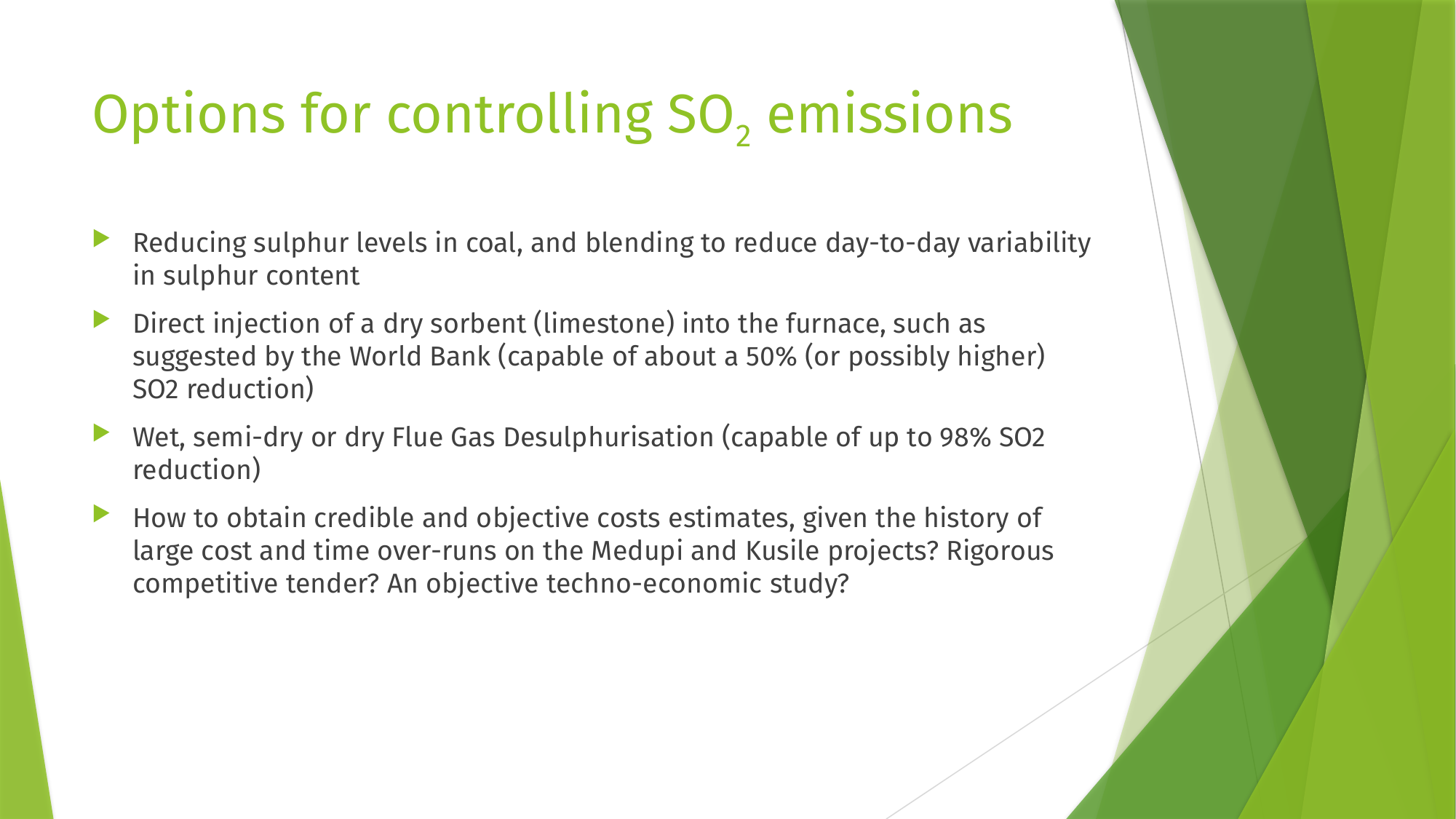

# Options for controlling SO2 emissions
Reducing sulphur levels in coal, and blending to reduce day-to-day variability in sulphur content
Direct injection of a dry sorbent (limestone) into the furnace, such as suggested by the World Bank (capable of about a 50% (or possibly higher) SO2 reduction)
Wet, semi-dry or dry Flue Gas Desulphurisation (capable of up to 98% SO2 reduction)
How to obtain credible and objective costs estimates, given the history of large cost and time over-runs on the Medupi and Kusile projects? Rigorous competitive tender? An objective techno-economic study?